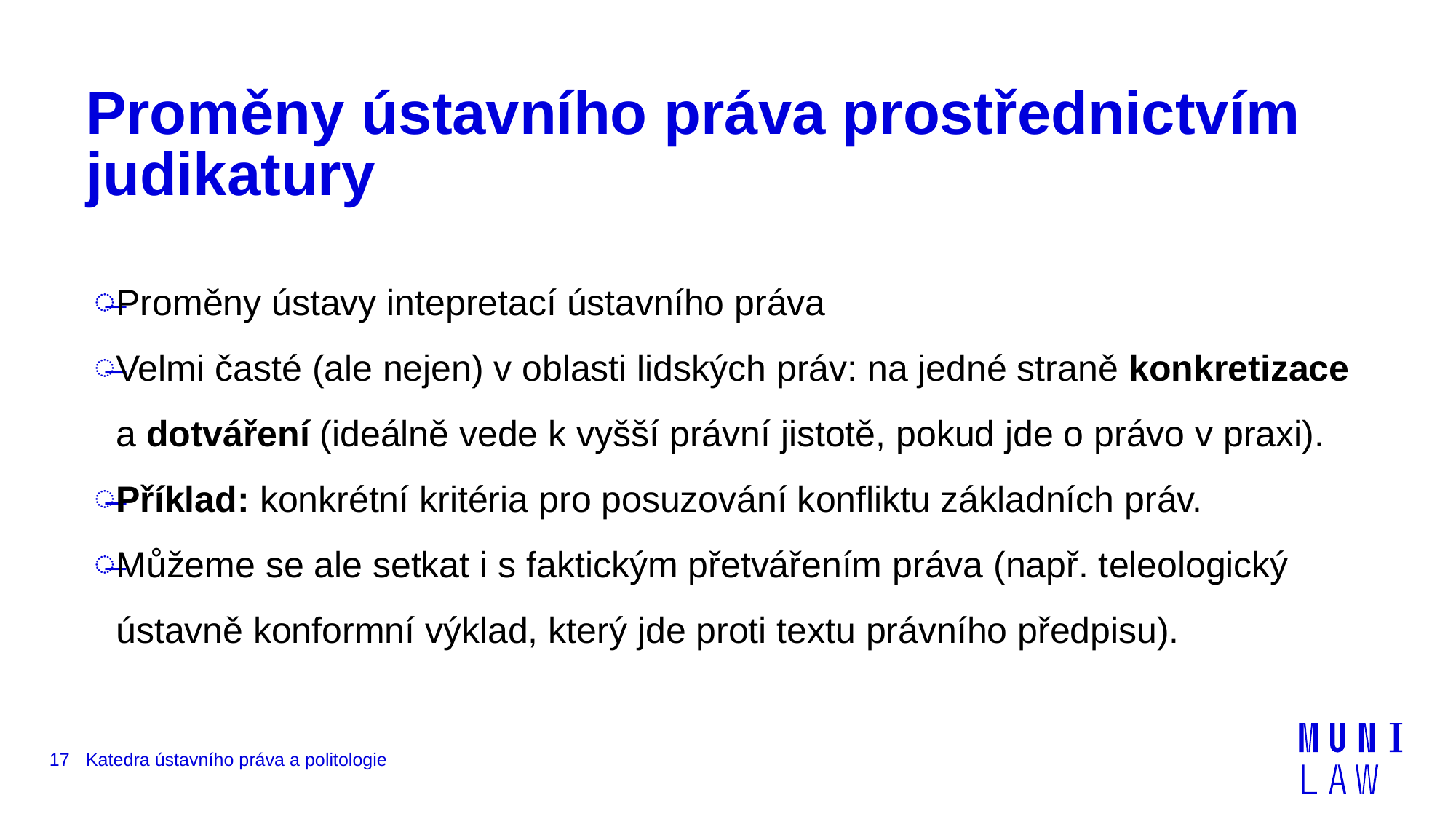

# Proměny ústavního práva prostřednictvím judikatury
Proměny ústavy intepretací ústavního práva
Velmi časté (ale nejen) v oblasti lidských práv: na jedné straně konkretizace a dotváření (ideálně vede k vyšší právní jistotě, pokud jde o právo v praxi).
Příklad: konkrétní kritéria pro posuzování konfliktu základních práv.
Můžeme se ale setkat i s faktickým přetvářením práva (např. teleologický ústavně konformní výklad, který jde proti textu právního předpisu).
17
Katedra ústavního práva a politologie